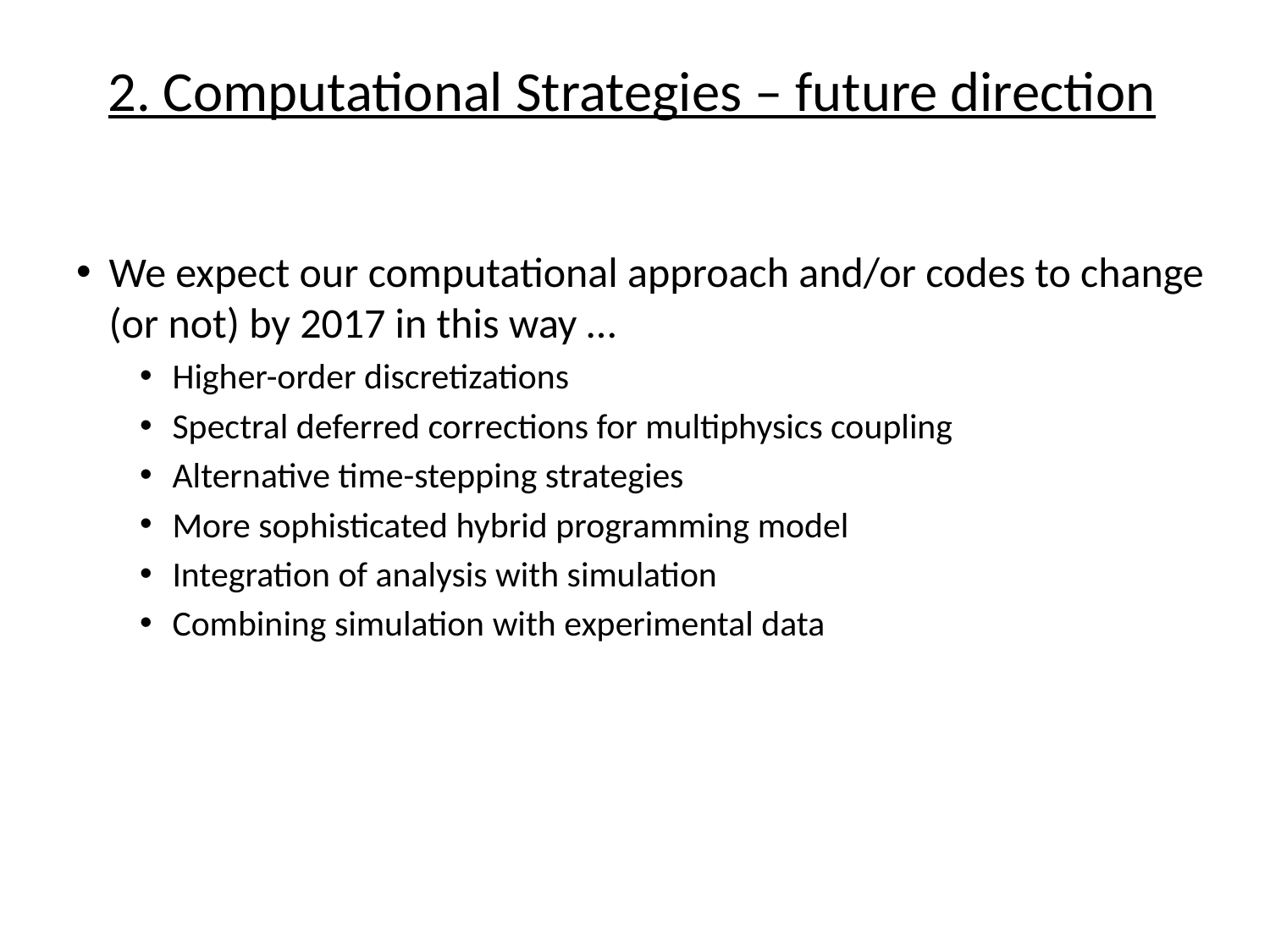

# 2. Computational Strategies – future direction

We expect our computational approach and/or codes to change (or not) by 2017 in this way …
Higher-order discretizations
Spectral deferred corrections for multiphysics coupling
Alternative time-stepping strategies
More sophisticated hybrid programming model
Integration of analysis with simulation
Combining simulation with experimental data